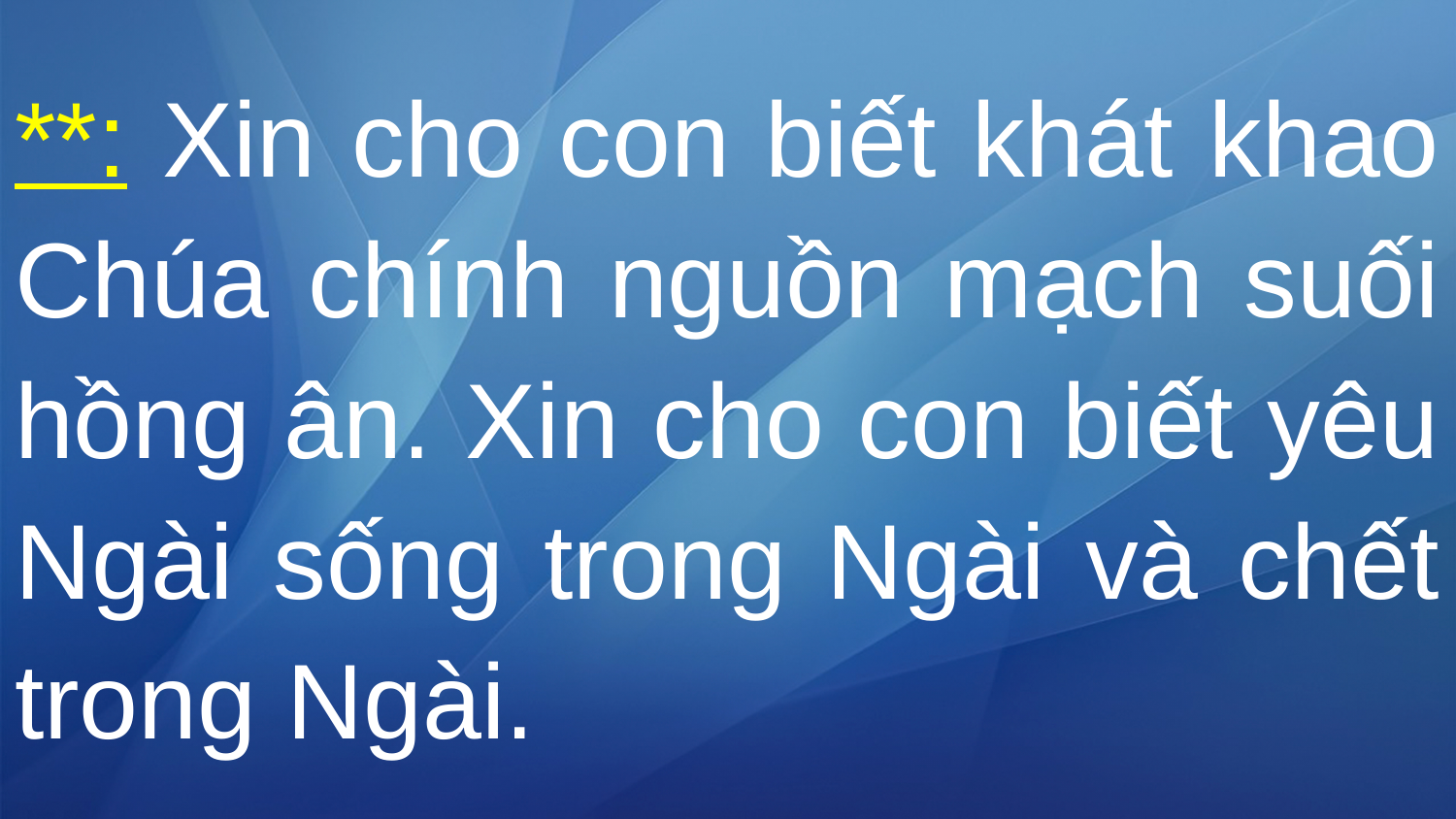

# **: Xin cho con biết khát khao Chúa chính nguồn mạch suối hồng ân. Xin cho con biết yêu Ngài sống trong Ngài và chết trong Ngài.